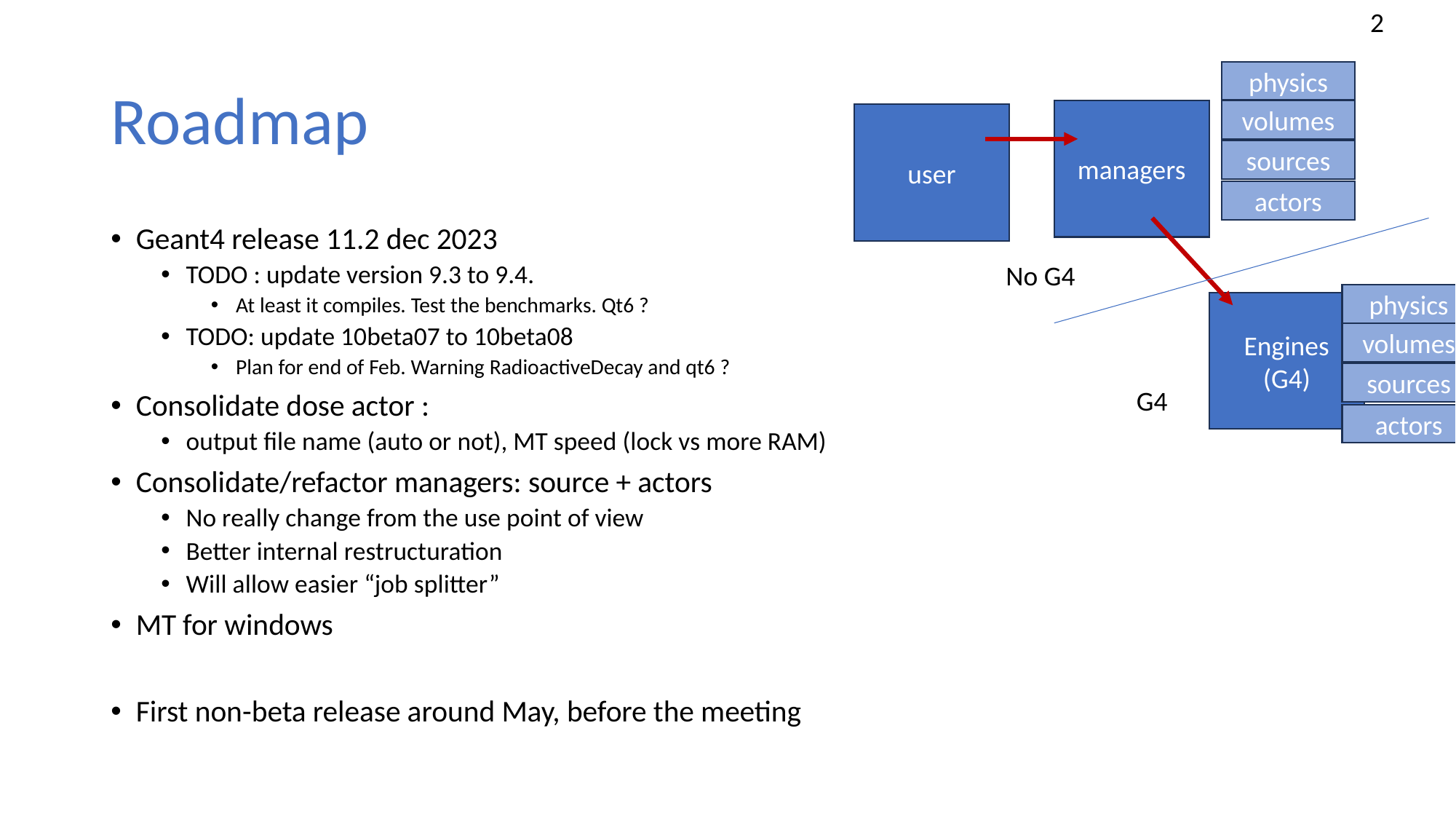

# Roadmap
physics
managers
volumes
user
sources
actors
Geant4 release 11.2 dec 2023
TODO : update version 9.3 to 9.4.
At least it compiles. Test the benchmarks. Qt6 ?
TODO: update 10beta07 to 10beta08
Plan for end of Feb. Warning RadioactiveDecay and qt6 ?
Consolidate dose actor :
output file name (auto or not), MT speed (lock vs more RAM)
Consolidate/refactor managers: source + actors
No really change from the use point of view
Better internal restructuration
Will allow easier “job splitter”
MT for windows

First non-beta release around May, before the meeting

No G4
physics
Engines
(G4)
volumes
sources
G4
actors